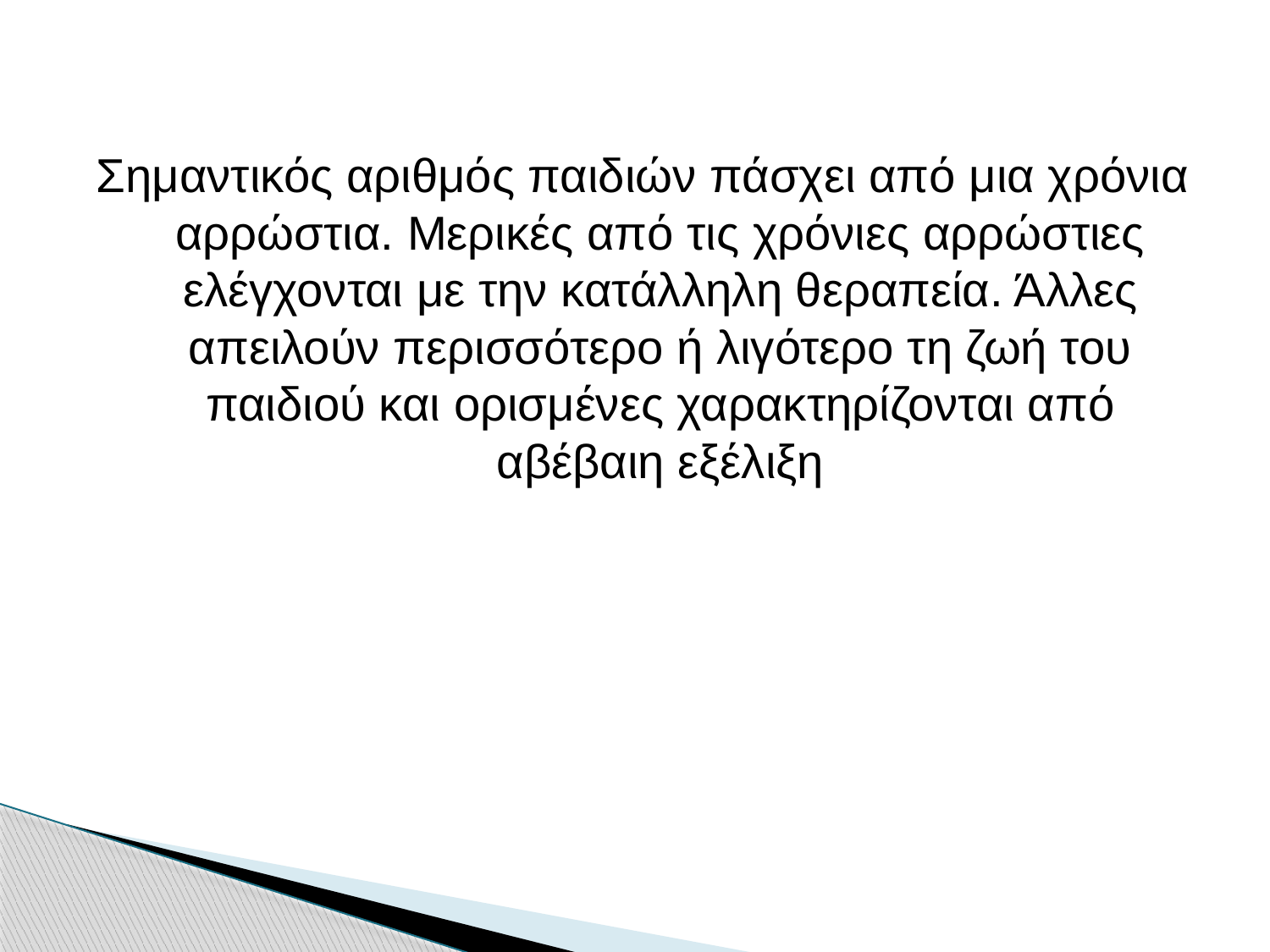

Σημαντικός αριθμός παιδιών πάσχει από μια χρόνια αρρώστια. Μερικές από τις χρόνιες αρρώστιες ελέγχονται με την κατάλληλη θεραπεία. Άλλες απειλούν περισσότερο ή λιγότερο τη ζωή του παιδιού και ορισμένες χαρακτηρίζονται από αβέβαιη εξέλιξη